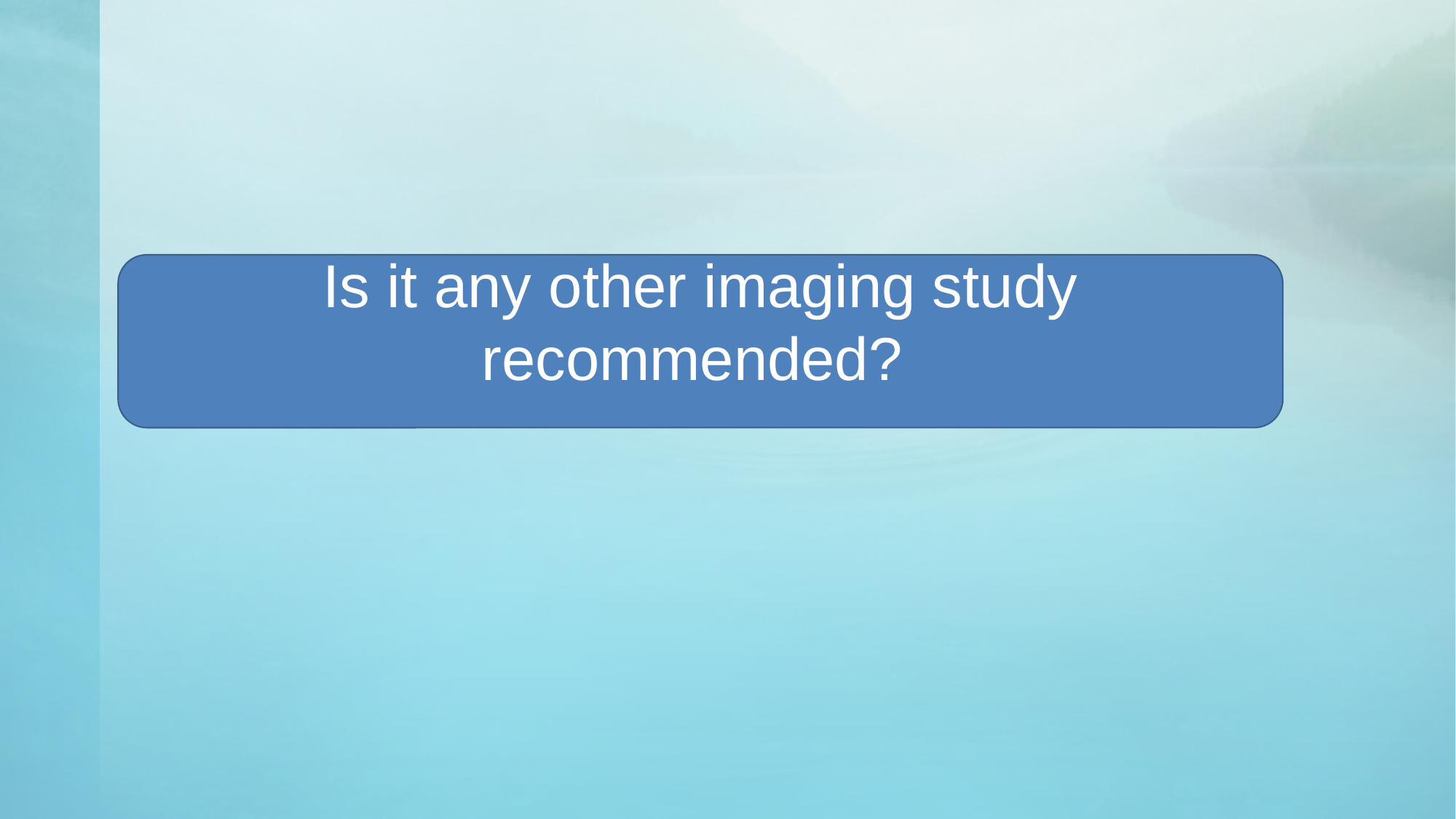

Is it any other imaging study recommended?

#